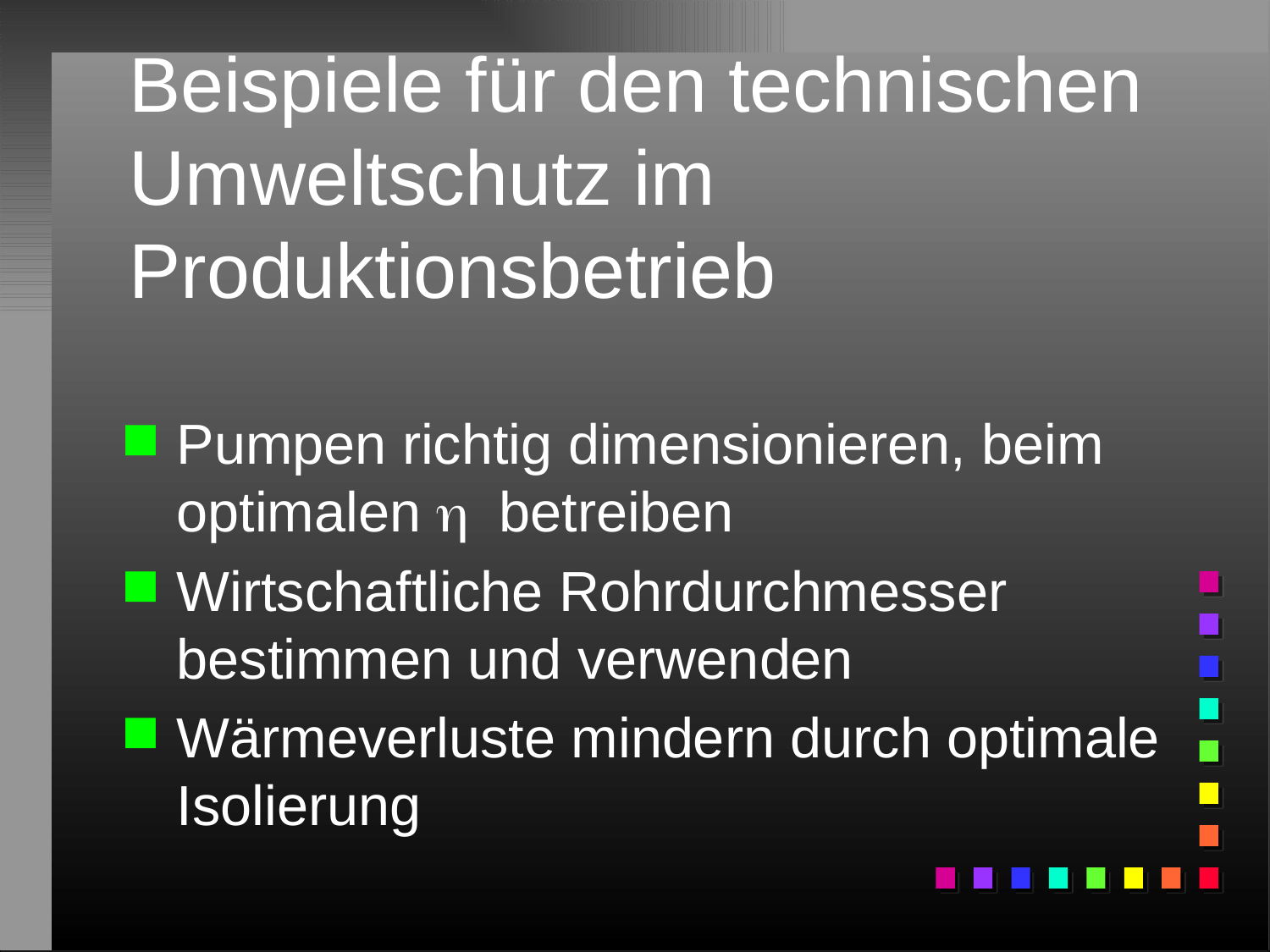

Beispiele für den technischen Umweltschutz im Produktionsbetrieb
Pumpen richtig dimensionieren, beim optimalen η betreiben
Wirtschaftliche Rohrdurchmesser bestimmen und verwenden
Wärmeverluste mindern durch optimale Isolierung